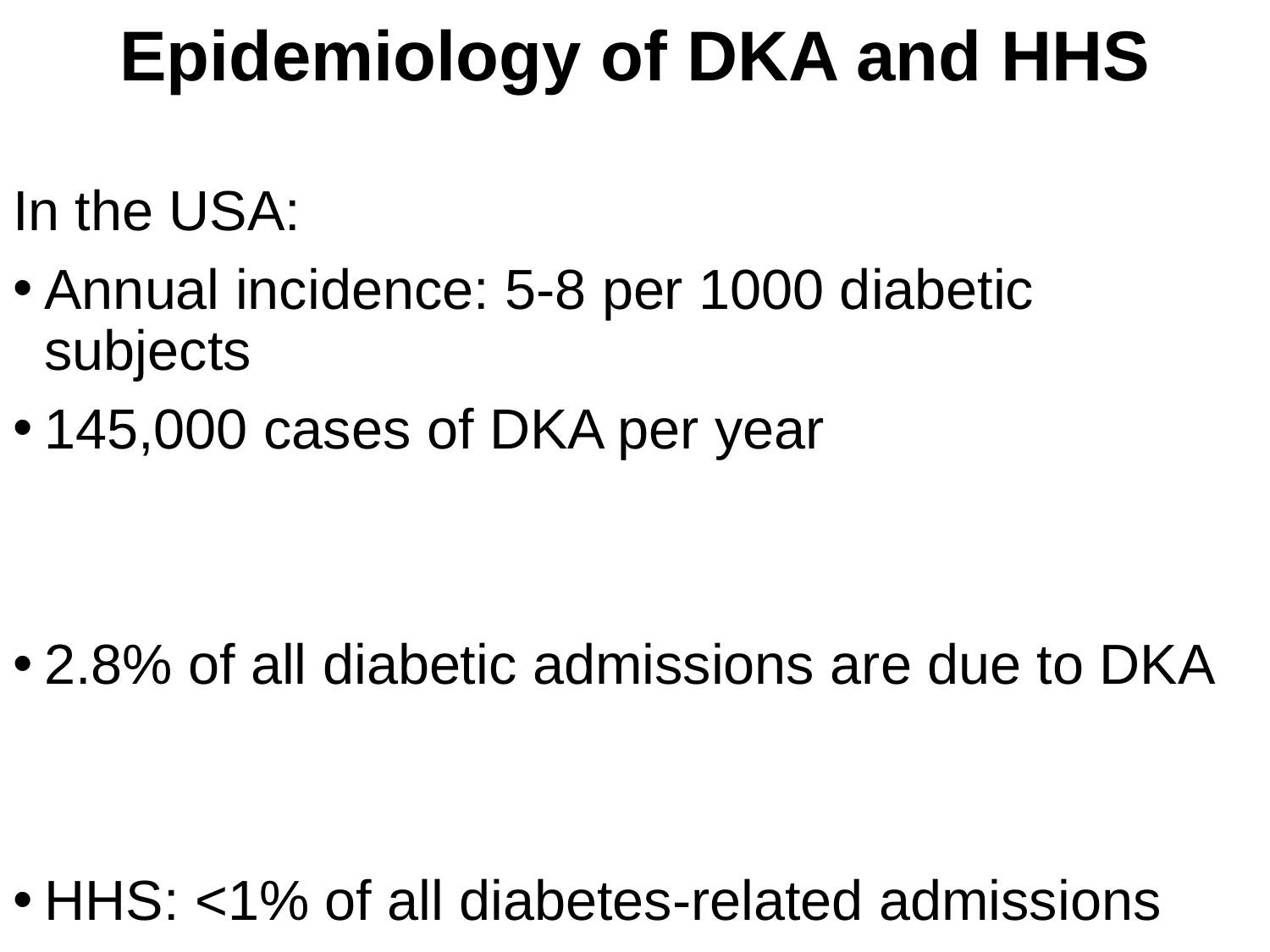

# Epidemiology of DKA and HHS
In the USA:
Annual incidence: 5-8 per 1000 diabetic subjects
145,000 cases of DKA per year

2.8% of all diabetic admissions are due to DKA

HHS: <1% of all diabetes-related admissions